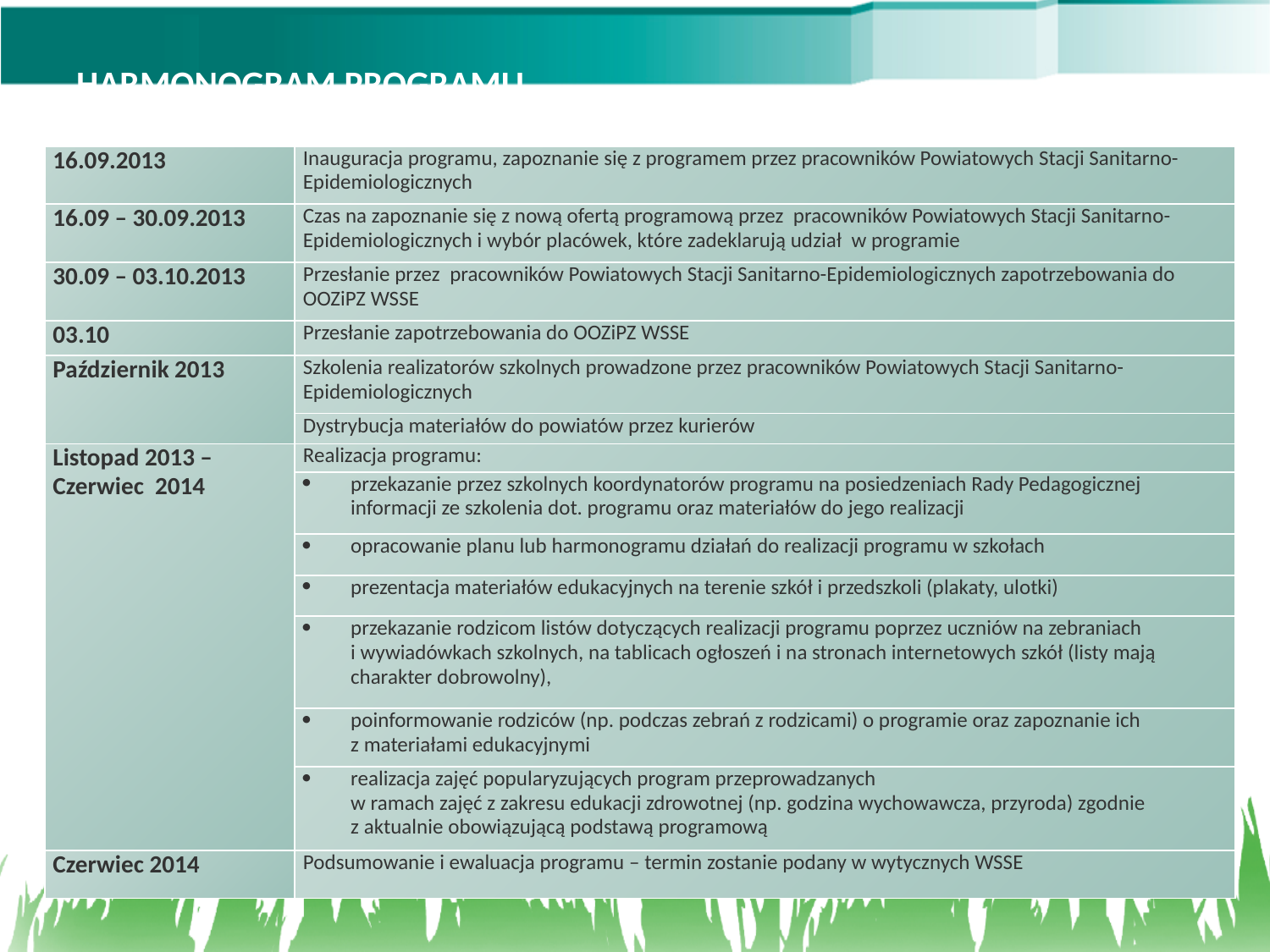

# HARMONOGRAM PROGRAMU
| 16.09.2013 | Inauguracja programu, zapoznanie się z programem przez pracowników Powiatowych Stacji Sanitarno-Epidemiologicznych |
| --- | --- |
| 16.09 – 30.09.2013 | Czas na zapoznanie się z nową ofertą programową przez pracowników Powiatowych Stacji Sanitarno-Epidemiologicznych i wybór placówek, które zadeklarują udział w programie |
| 30.09 – 03.10.2013 | Przesłanie przez pracowników Powiatowych Stacji Sanitarno-Epidemiologicznych zapotrzebowania do OOZiPZ WSSE |
| 03.10 | Przesłanie zapotrzebowania do OOZiPZ WSSE |
| Październik 2013 | Szkolenia realizatorów szkolnych prowadzone przez pracowników Powiatowych Stacji Sanitarno-Epidemiologicznych |
|  | Dystrybucja materiałów do powiatów przez kurierów |
| Listopad 2013 – Czerwiec 2014 | Realizacja programu: |
|  | przekazanie przez szkolnych koordynatorów programu na posiedzeniach Rady Pedagogicznej informacji ze szkolenia dot. programu oraz materiałów do jego realizacji |
|  | opracowanie planu lub harmonogramu działań do realizacji programu w szkołach |
|  | prezentacja materiałów edukacyjnych na terenie szkół i przedszkoli (plakaty, ulotki) |
|  | przekazanie rodzicom listów dotyczących realizacji programu poprzez uczniów na zebraniach i wywiadówkach szkolnych, na tablicach ogłoszeń i na stronach internetowych szkół (listy mają charakter dobrowolny), |
|  | poinformowanie rodziców (np. podczas zebrań z rodzicami) o programie oraz zapoznanie ich z materiałami edukacyjnymi |
|  | realizacja zajęć popularyzujących program przeprowadzanych w ramach zajęć z zakresu edukacji zdrowotnej (np. godzina wychowawcza, przyroda) zgodnie z aktualnie obowiązującą podstawą programową |
| Czerwiec 2014 | Podsumowanie i ewaluacja programu – termin zostanie podany w wytycznych WSSE |